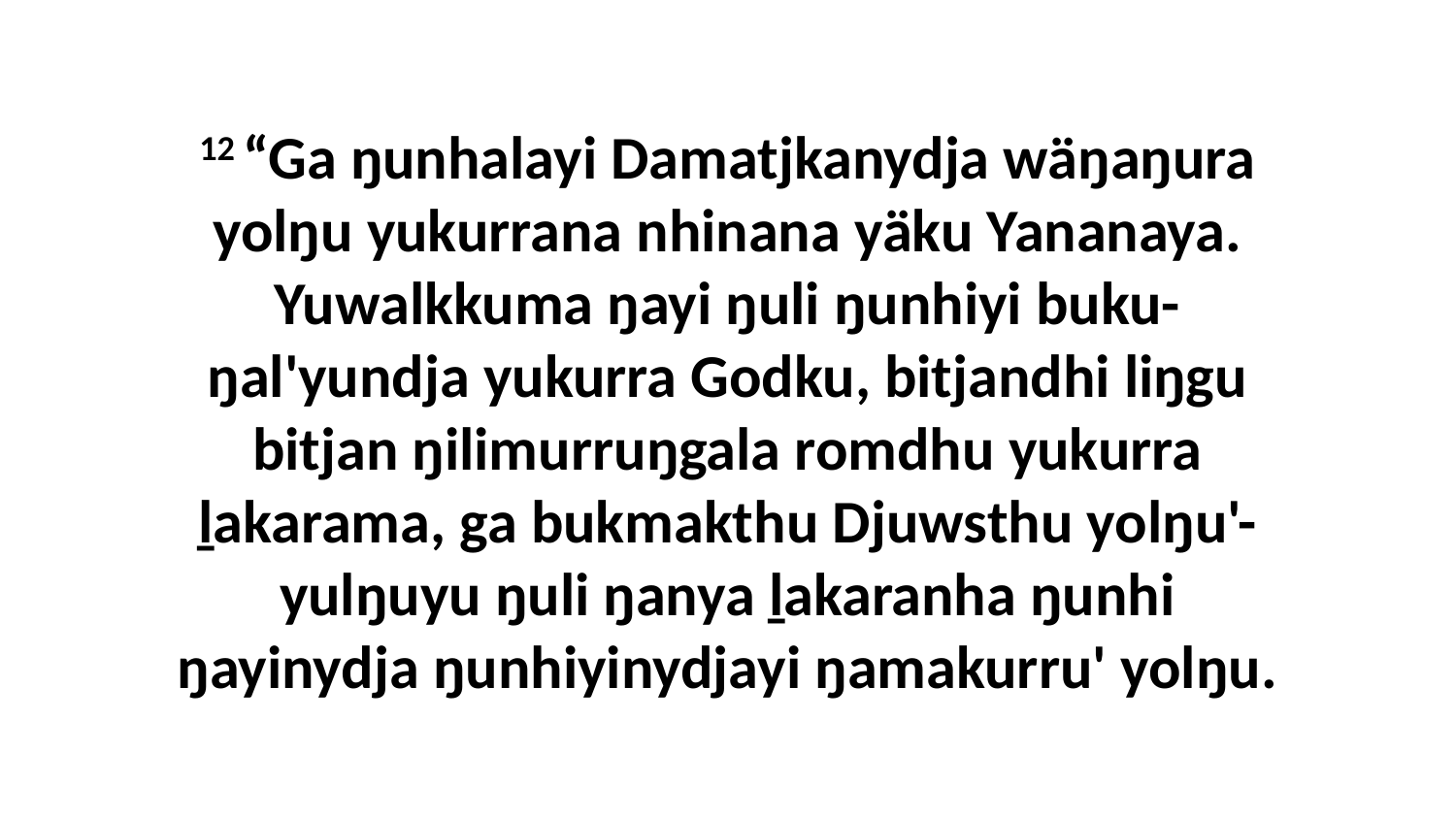

12 “Ga ŋunhalayi Damatjkanydja wäŋaŋura yolŋu yukurrana nhinana yäku Yananaya. Yuwalkkuma ŋayi ŋuli ŋunhiyi buku-ŋal'yundja yukurra Godku, bitjandhi liŋgu bitjan ŋilimurruŋgala romdhu yukurra ḻakarama, ga bukmakthu Djuwsthu yolŋu'-yulŋuyu ŋuli ŋanya ḻakaranha ŋunhi ŋayinydja ŋunhiyinydjayi ŋamakurru' yolŋu.